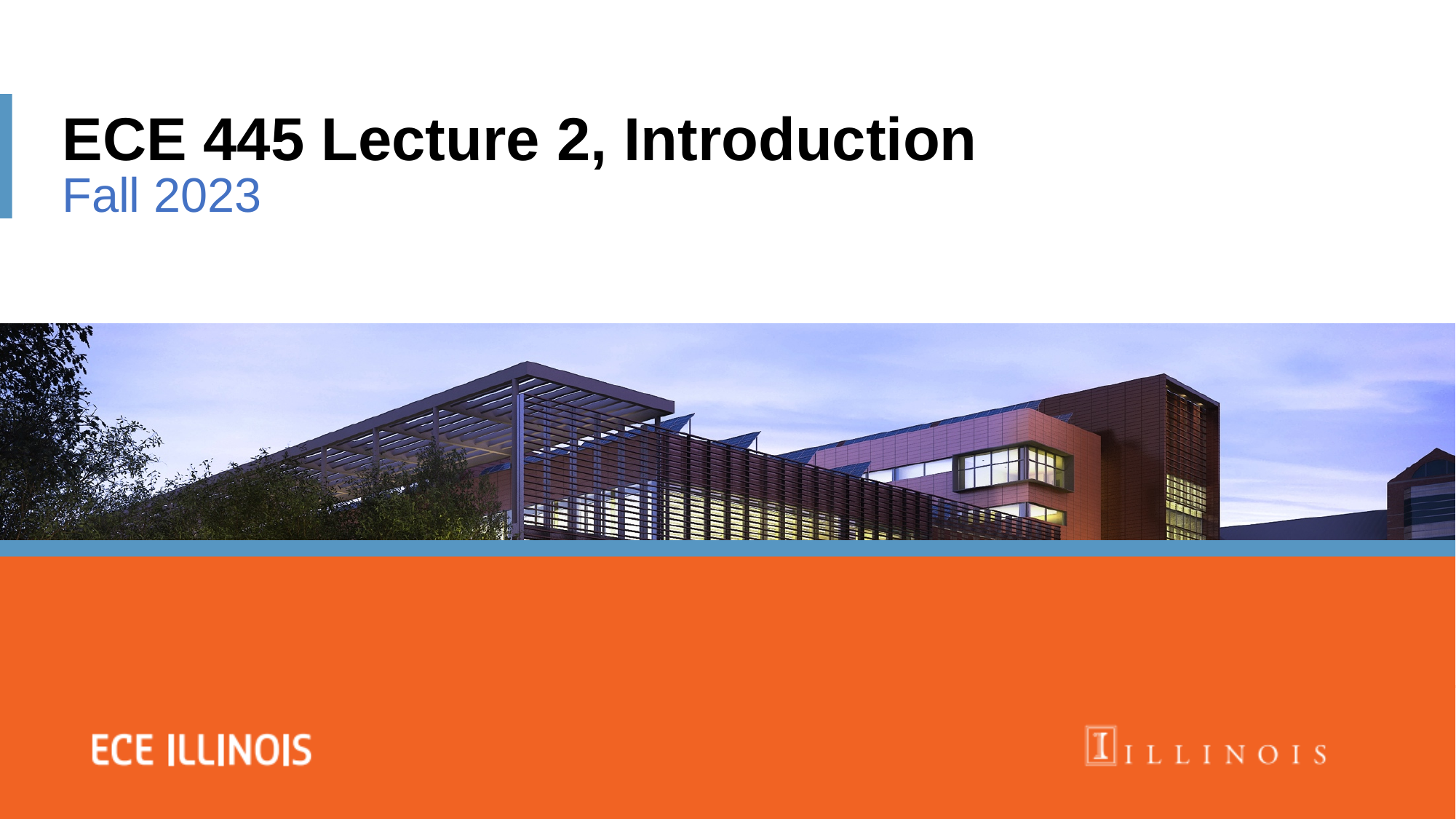

# ECE 445 Lecture 2, Introduction Fall 2023